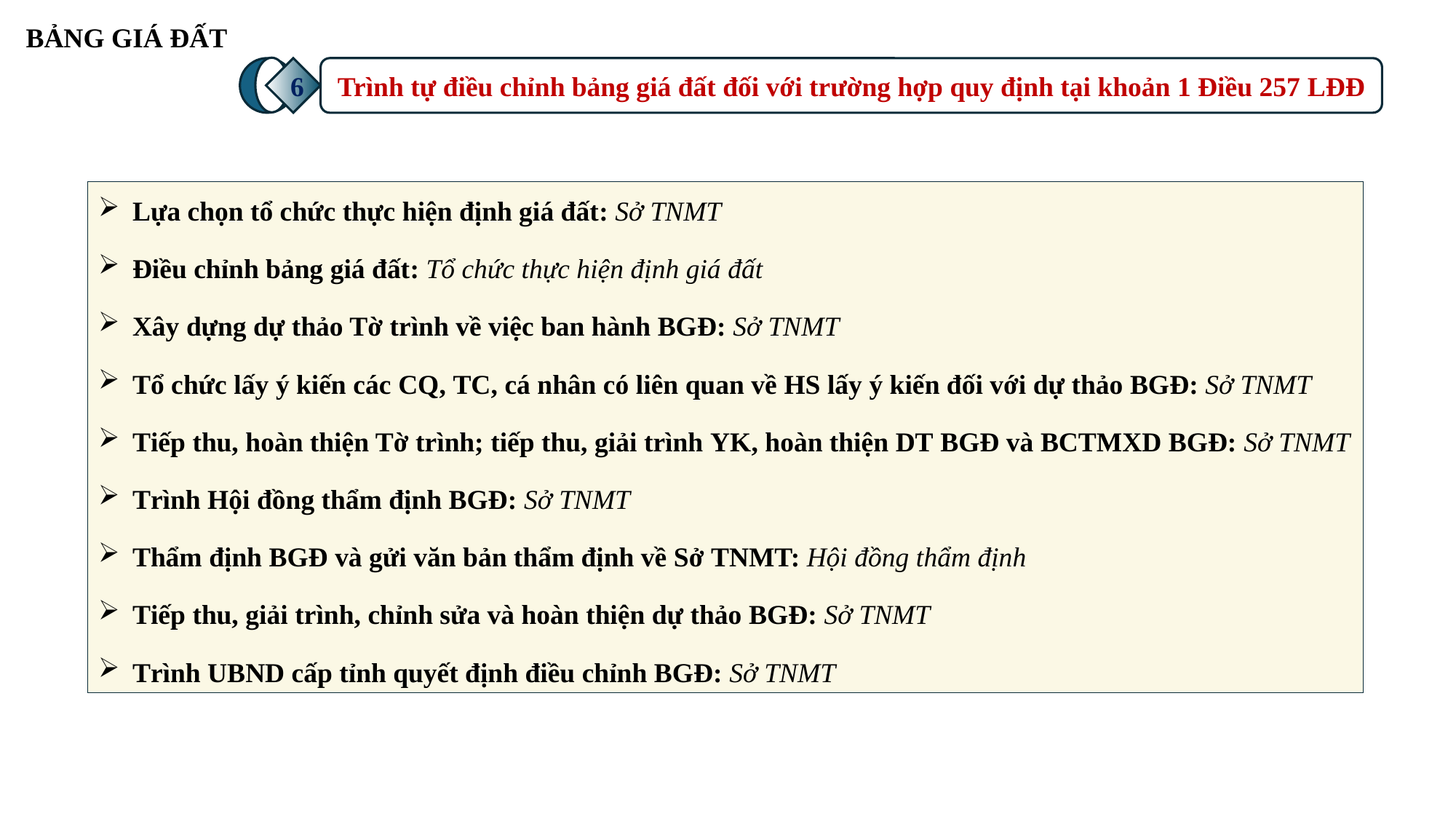

BẢNG GIÁ ĐẤT

6
Trình tự điều chỉnh bảng giá đất đối với trường hợp quy định tại khoản 1 Điều 257 LĐĐ
Lựa chọn tổ chức thực hiện định giá đất: Sở TNMT
Điều chỉnh bảng giá đất: Tổ chức thực hiện định giá đất
Xây dựng dự thảo Tờ trình về việc ban hành BGĐ: Sở TNMT
Tổ chức lấy ý kiến các CQ, TC, cá nhân có liên quan về HS lấy ý kiến đối với dự thảo BGĐ: Sở TNMT
Tiếp thu, hoàn thiện Tờ trình; tiếp thu, giải trình YK, hoàn thiện DT BGĐ và BCTMXD BGĐ: Sở TNMT
Trình Hội đồng thẩm định BGĐ: Sở TNMT
Thẩm định BGĐ và gửi văn bản thẩm định về Sở TNMT: Hội đồng thẩm định
Tiếp thu, giải trình, chỉnh sửa và hoàn thiện dự thảo BGĐ: Sở TNMT
Trình UBND cấp tỉnh quyết định điều chỉnh BGĐ: Sở TNMT